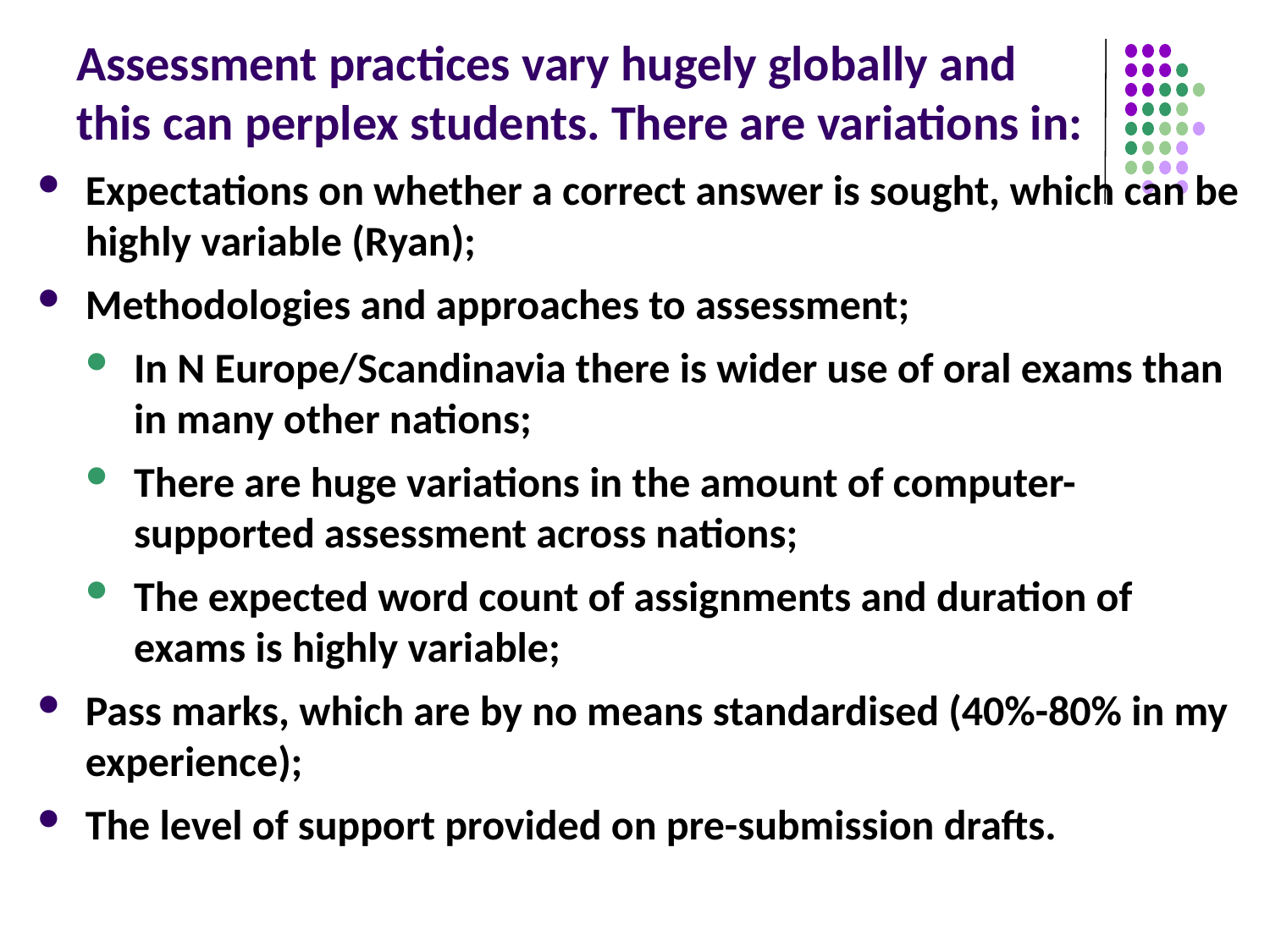

# Assessment practices vary hugely globally and this can perplex students. There are variations in:
Expectations on whether a correct answer is sought, which can be highly variable (Ryan);
Methodologies and approaches to assessment;
In N Europe/Scandinavia there is wider use of oral exams than in many other nations;
There are huge variations in the amount of computer-supported assessment across nations;
The expected word count of assignments and duration of exams is highly variable;
Pass marks, which are by no means standardised (40%-80% in my experience);
The level of support provided on pre-submission drafts.